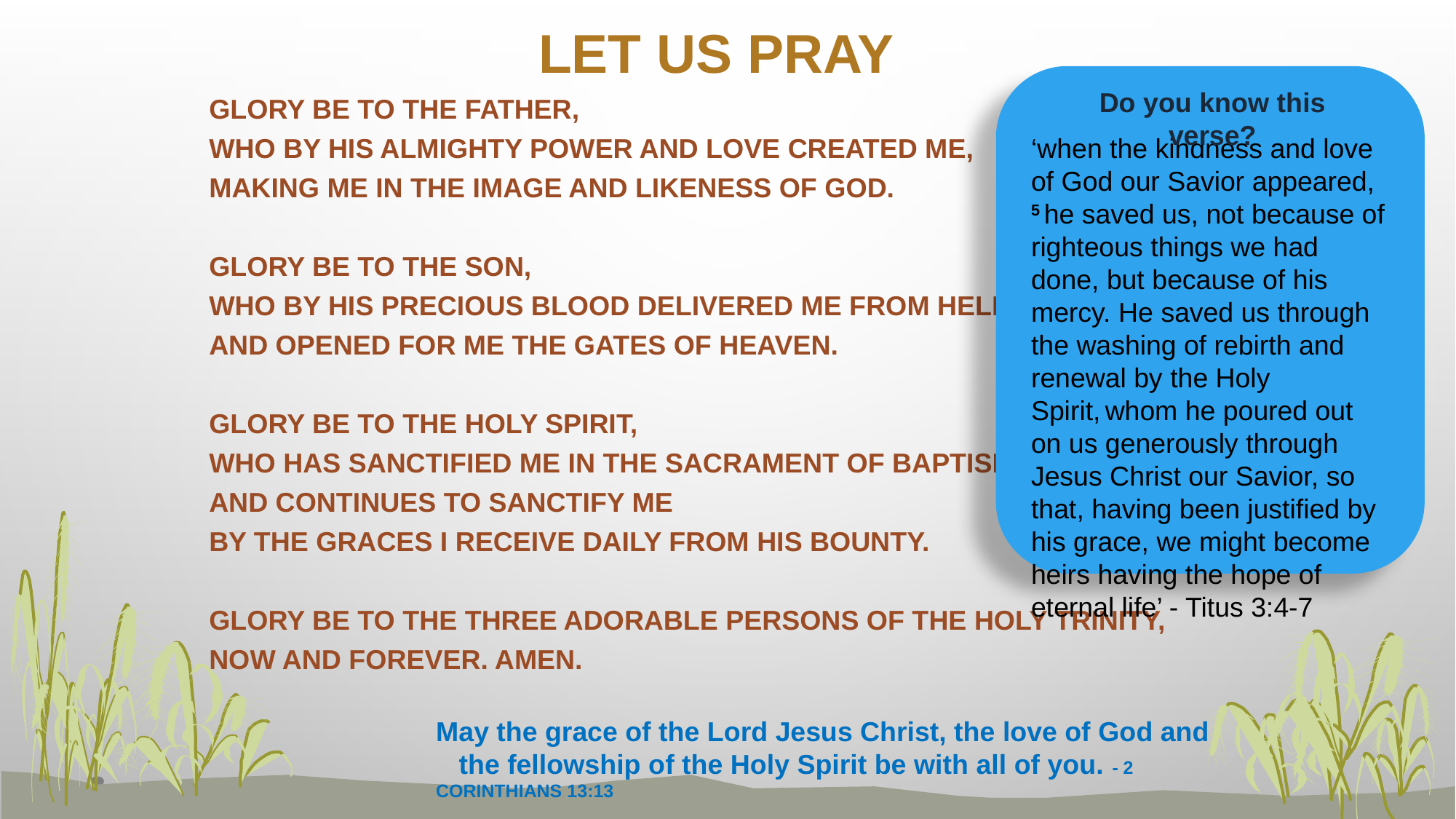

# LET US PRAY

Glory be to the Father,
Who by His almighty power and love created me,
making me in the image and likeness of God.
Glory be to the Son,
Who by His Precious Blood delivered me from hell,
and opened for me the gates of heaven.
Glory be to the Holy Spirit,
Who has sanctified me in the sacrament of Baptism,
and continues to sanctify me
by the graces I receive daily from His bounty.
Glory be to the Three adorable Persons of the Holy Trinity,
now and forever. Amen.
Do you know this verse?
‘when the kindness and love of God our Savior appeared, 5 he saved us, not because of righteous things we had done, but because of his mercy. He saved us through the washing of rebirth and renewal by the Holy Spirit, whom he poured out on us generously through Jesus Christ our Savior, so that, having been justified by his grace, we might become heirs having the hope of eternal life’ - Titus 3:4-7
May the grace of the Lord Jesus Christ, the love of God and
   the fellowship of the Holy Spirit be with all of you. - 2 CORINTHIANS 13:13